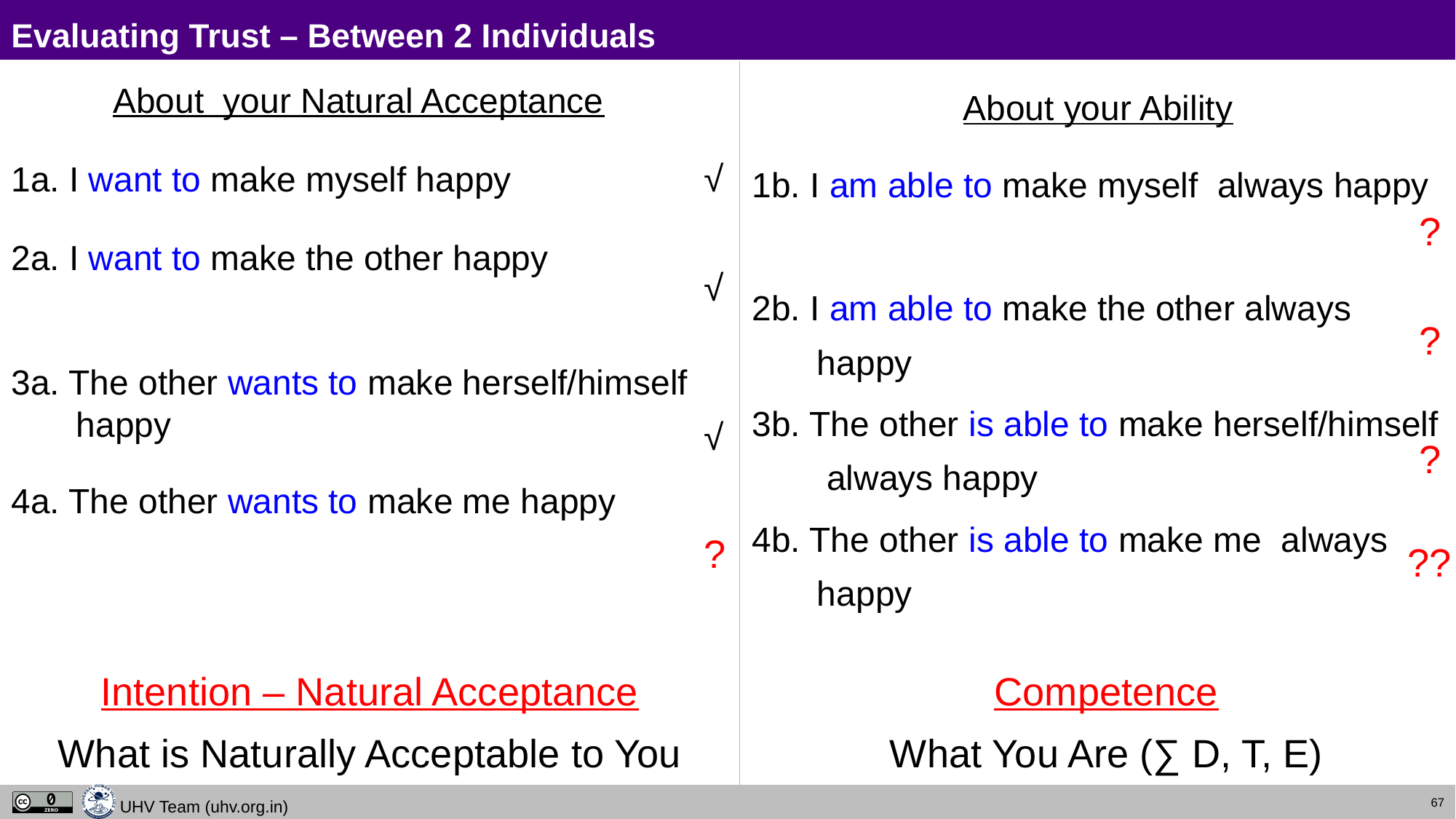

# Evaluating Trust – Between 2 Individuals
About your Ability

1b. I am able to make myself  always happy

2b. I am able to make the other always happy
3b. The other is able to make herself/himself  always happy
4b. The other is able to make me  always happy

About  your Natural Acceptance

1a. I want to make myself happy always

2a. I want to make the other happy always

3a. The other wants to make herself/himself happy always

4a. The other wants to make me happy always
√
?
√
?
√
?
?
??
Intention – Natural Acceptance
What is Naturally Acceptable to You
Competence
What You Are (∑ D, T, E)